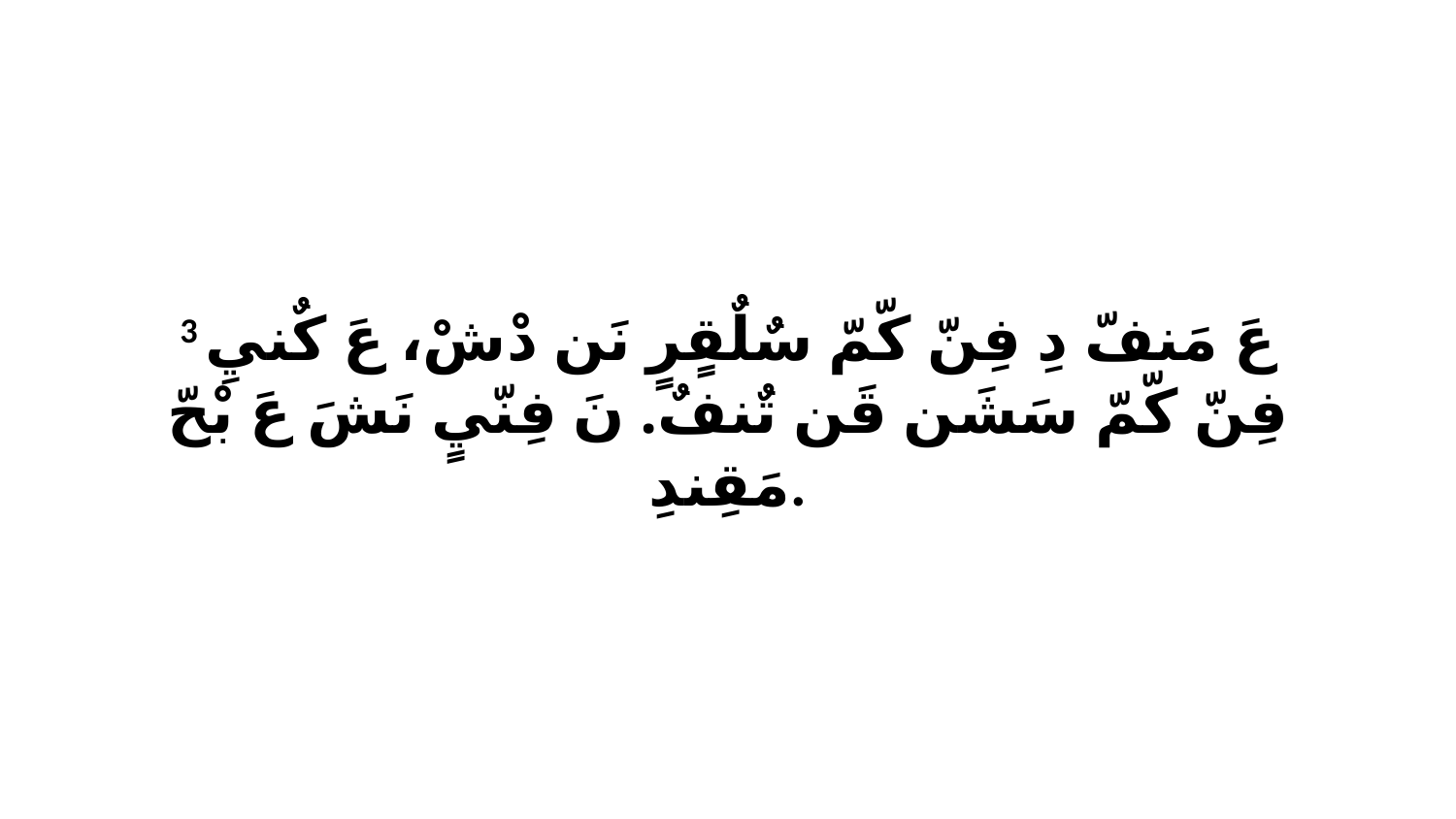

3 عَ مَنفّ دِ فِنّ كّمّ سٌلٌقٍرٍ نَن دْشْ، عَ كٌنيِ فِنّ كّمّ سَشَن قَن تٌنفٌ. نَ فِنّيٍ نَشَ عَ بْحّ مَقِندِ.